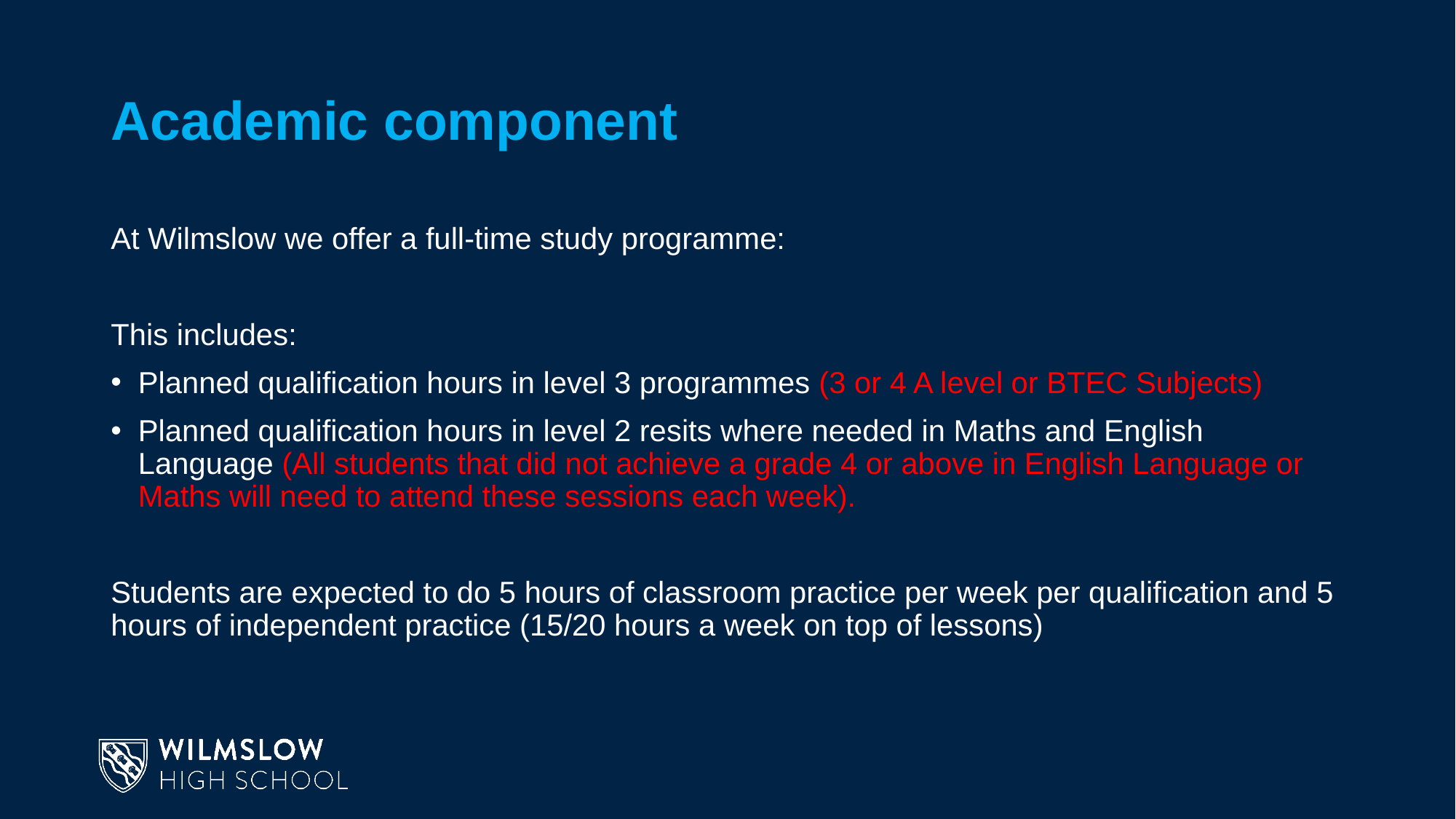

# Academic component
At Wilmslow we offer a full-time study programme:

This includes:
Planned qualification hours in level 3 programmes (3 or 4 A level or BTEC Subjects)
Planned qualification hours in level 2 resits where needed in Maths and English Language (All students that did not achieve a grade 4 or above in English Language or Maths will need to attend these sessions each week).

Students are expected to do 5 hours of classroom practice per week per qualification and 5 hours of independent practice (15/20 hours a week on top of lessons)